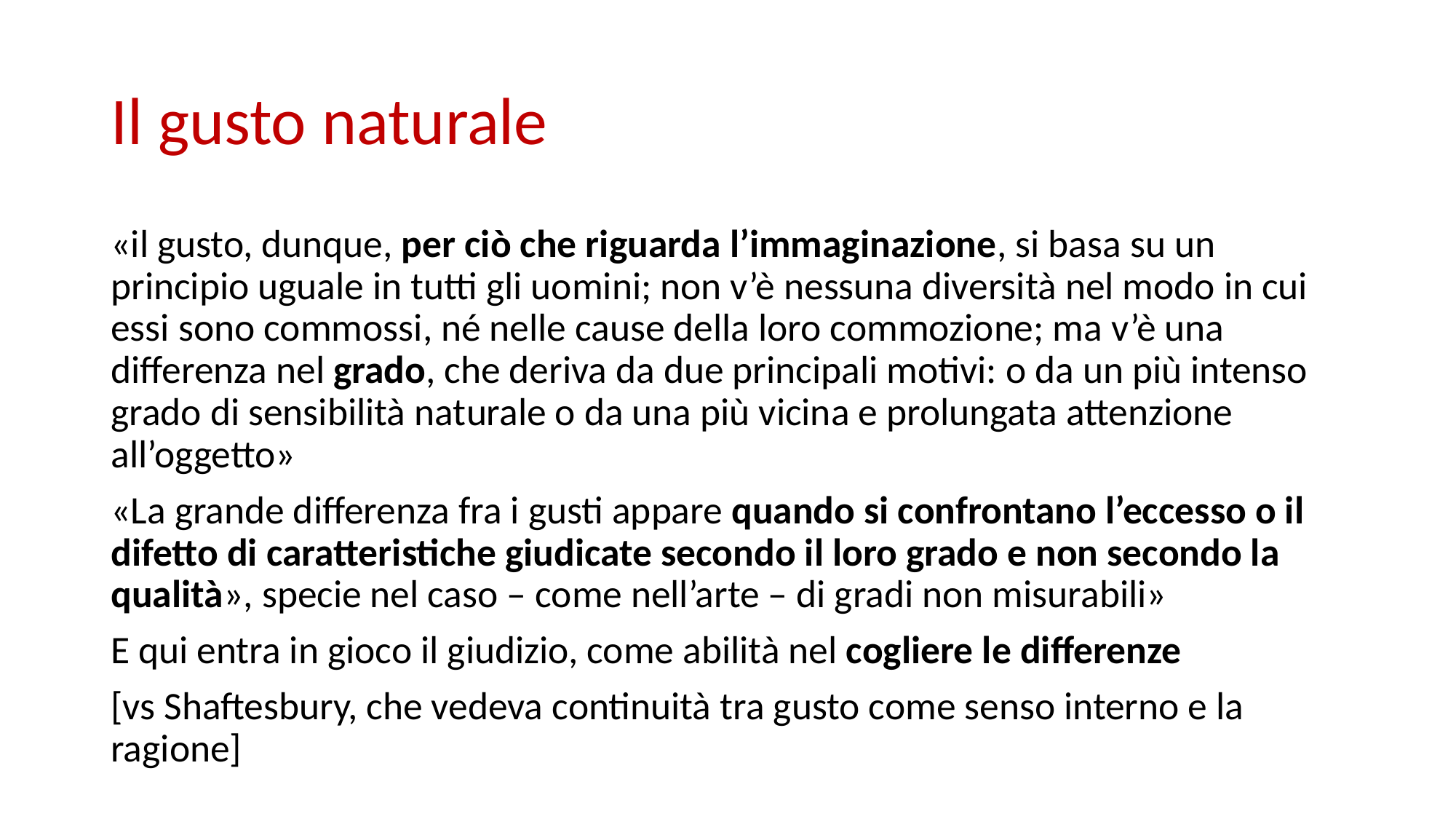

# Il gusto naturale
«il gusto, dunque, per ciò che riguarda l’immaginazione, si basa su un principio uguale in tutti gli uomini; non v’è nessuna diversità nel modo in cui essi sono commossi, né nelle cause della loro commozione; ma v’è una differenza nel grado, che deriva da due principali motivi: o da un più intenso grado di sensibilità naturale o da una più vicina e prolungata attenzione all’oggetto»
«La grande differenza fra i gusti appare quando si confrontano l’eccesso o il difetto di caratteristiche giudicate secondo il loro grado e non secondo la qualità», specie nel caso – come nell’arte – di gradi non misurabili»
E qui entra in gioco il giudizio, come abilità nel cogliere le differenze
[vs Shaftesbury, che vedeva continuità tra gusto come senso interno e la ragione]